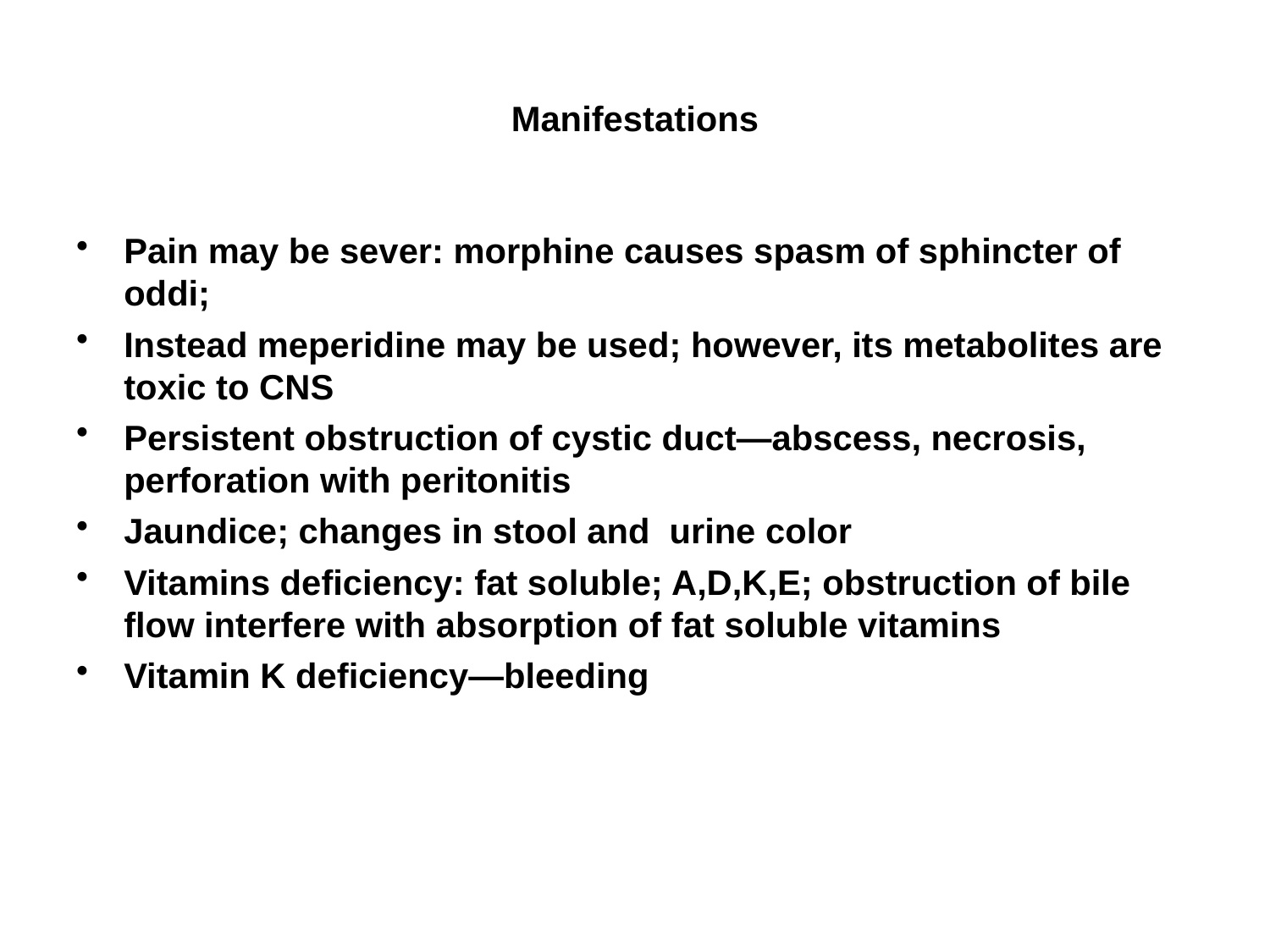

# Manifestations
Pain may be sever: morphine causes spasm of sphincter of oddi;
Instead meperidine may be used; however, its metabolites are toxic to CNS
Persistent obstruction of cystic duct—abscess, necrosis, perforation with peritonitis
Jaundice; changes in stool and  urine color
Vitamins deficiency: fat soluble; A,D,K,E; obstruction of bile flow interfere with absorption of fat soluble vitamins
Vitamin K deficiency—bleeding